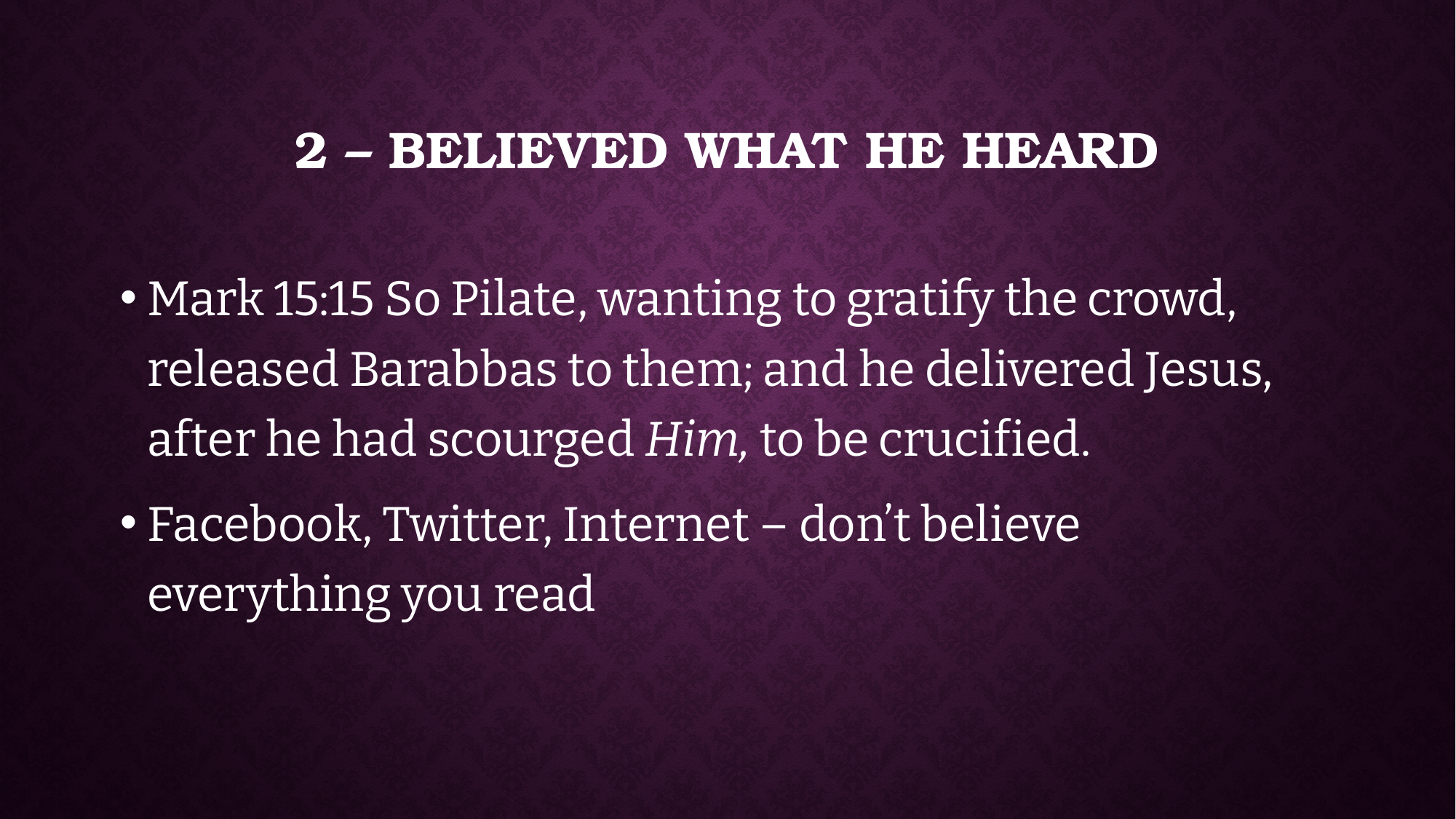

# 2 – Believed what he heard
Mark 15:15 So Pilate, wanting to gratify the crowd, released Barabbas to them; and he delivered Jesus, after he had scourged Him, to be crucified.
Facebook, Twitter, Internet – don’t believe everything you read